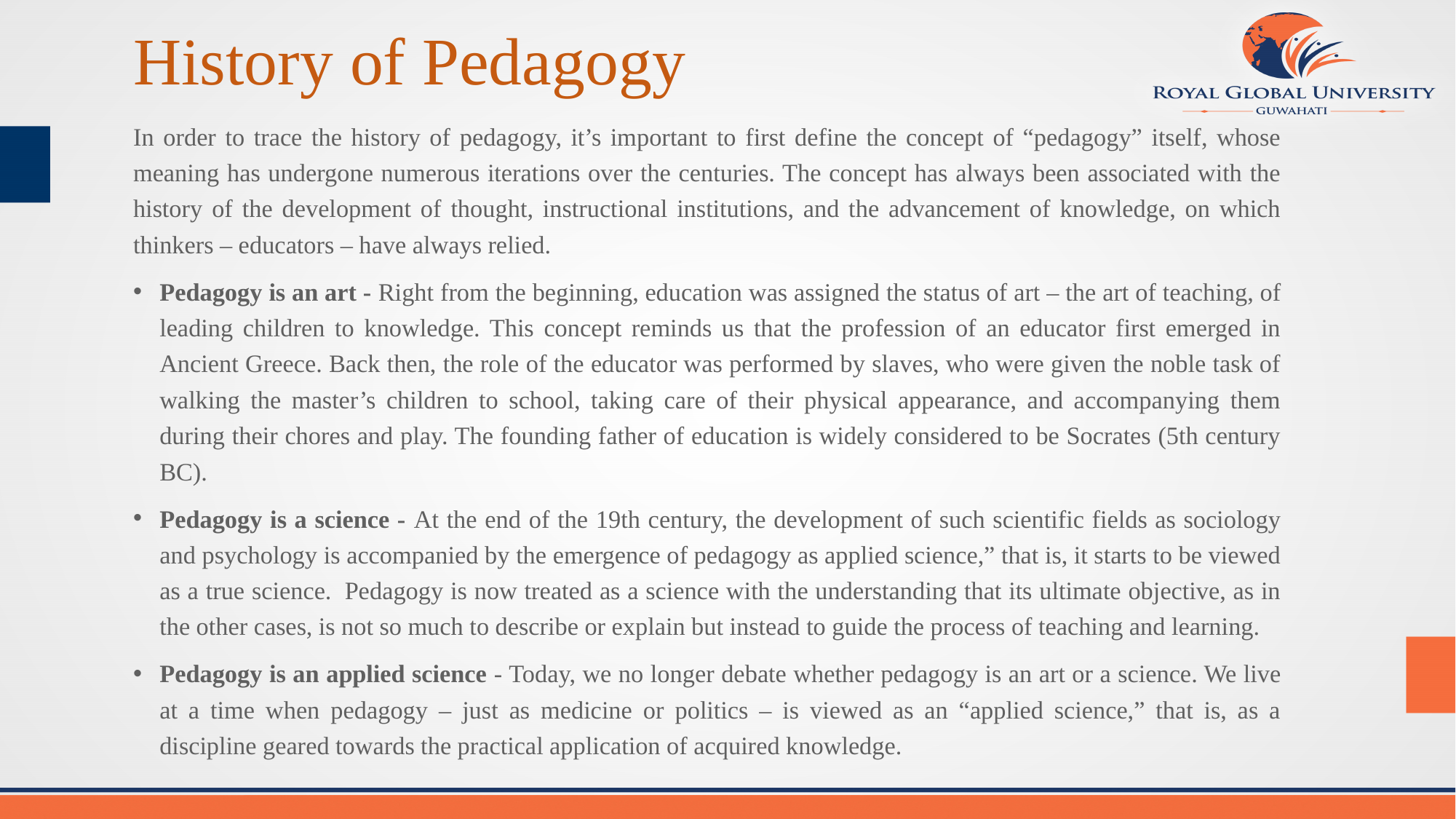

# History of Pedagogy
In order to trace the history of pedagogy, it’s important to first define the concept of “pedagogy” itself, whose meaning has undergone numerous iterations over the centuries. The concept has always been associated with the history of the development of thought, instructional institutions, and the advancement of knowledge, on which thinkers – educators – have always relied.
Pedagogy is an art - Right from the beginning, education was assigned the status of art – the art of teaching, of leading children to knowledge. This concept reminds us that the profession of an educator first emerged in Ancient Greece. Back then, the role of the educator was performed by slaves, who were given the noble task of walking the master’s children to school, taking care of their physical appearance, and accompanying them during their chores and play. The founding father of education is widely considered to be Socrates (5th century BC).
Pedagogy is a science - At the end of the 19th century, the development of such scientific fields as sociology and psychology is accompanied by the emergence of pedagogy as applied science,” that is, it starts to be viewed as a true science.  Pedagogy is now treated as a science with the understanding that its ultimate objective, as in the other cases, is not so much to describe or explain but instead to guide the process of teaching and learning.
Pedagogy is an applied science - Today, we no longer debate whether pedagogy is an art or a science. We live at a time when pedagogy – just as medicine or politics – is viewed as an “applied science,” that is, as a discipline geared towards the practical application of acquired knowledge.